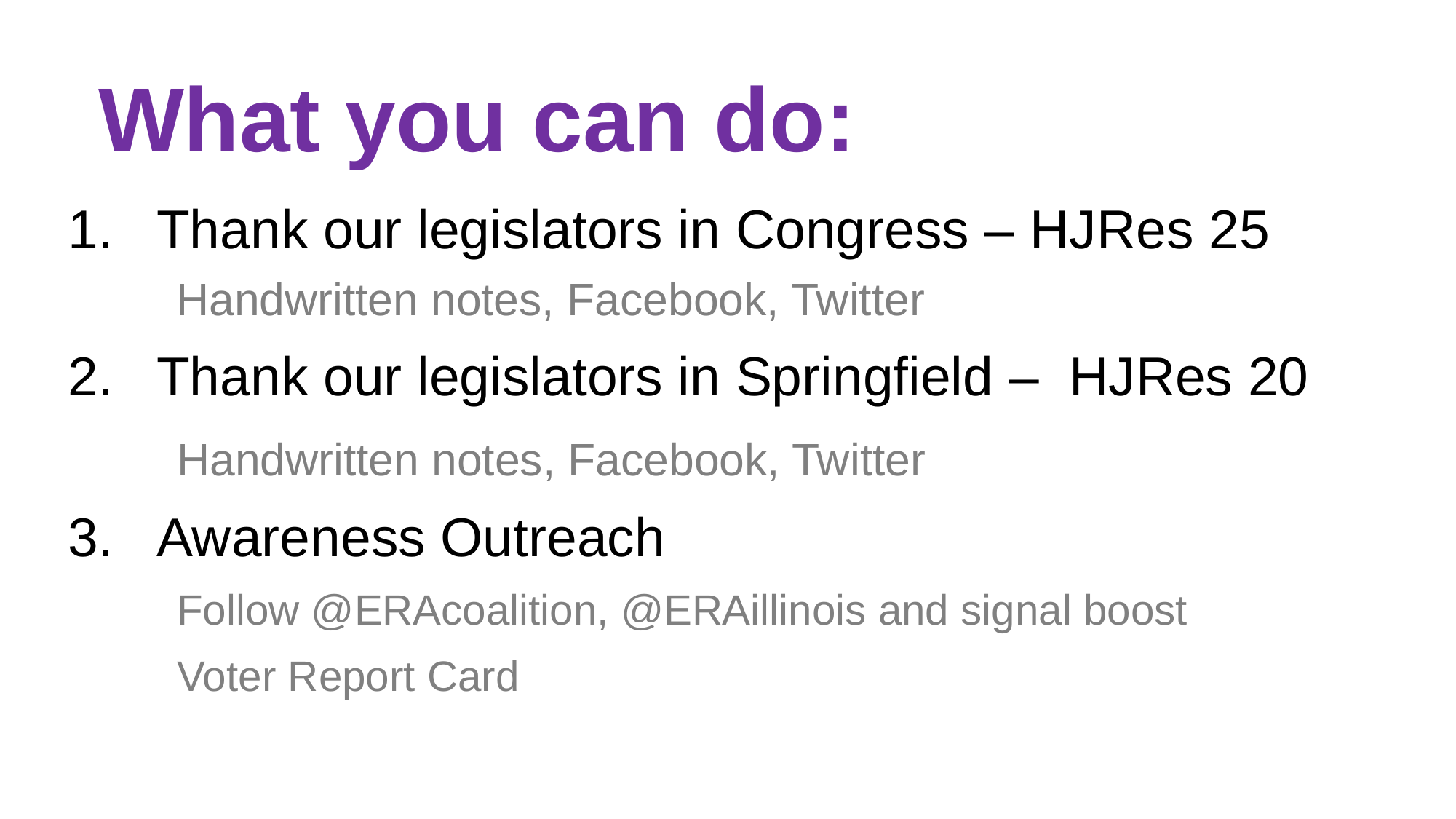

# What you can do:
Thank our legislators in Congress – HJRes 25
    Handwritten notes, Facebook, Twitter
Thank our legislators in Springfield –  HJRes 20
	Handwritten notes, Facebook, Twitter
Awareness Outreach
	Follow @ERAcoalition, @ERAillinois and signal boost
	Voter Report Card